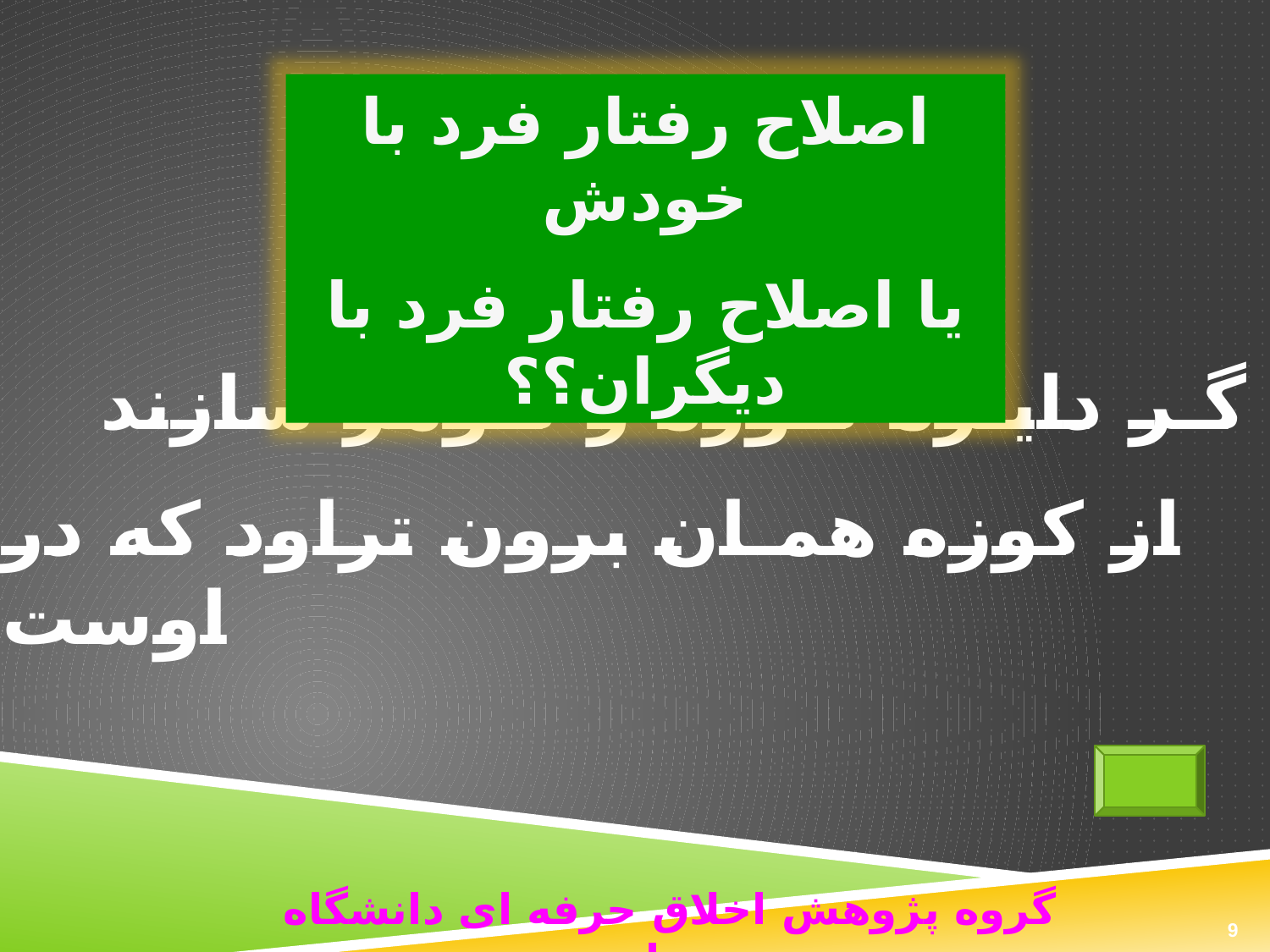

اصلاح رفتار فرد با خودش
یا اصلاح رفتار فرد با دیگران؟؟
گـر دایـرۀ کـوزه ز گـوهر سازند
از کوزه همـان برون تراود که در اوست

گروه پژوهش اخلاق حرفه ای دانشگاه تهران
9